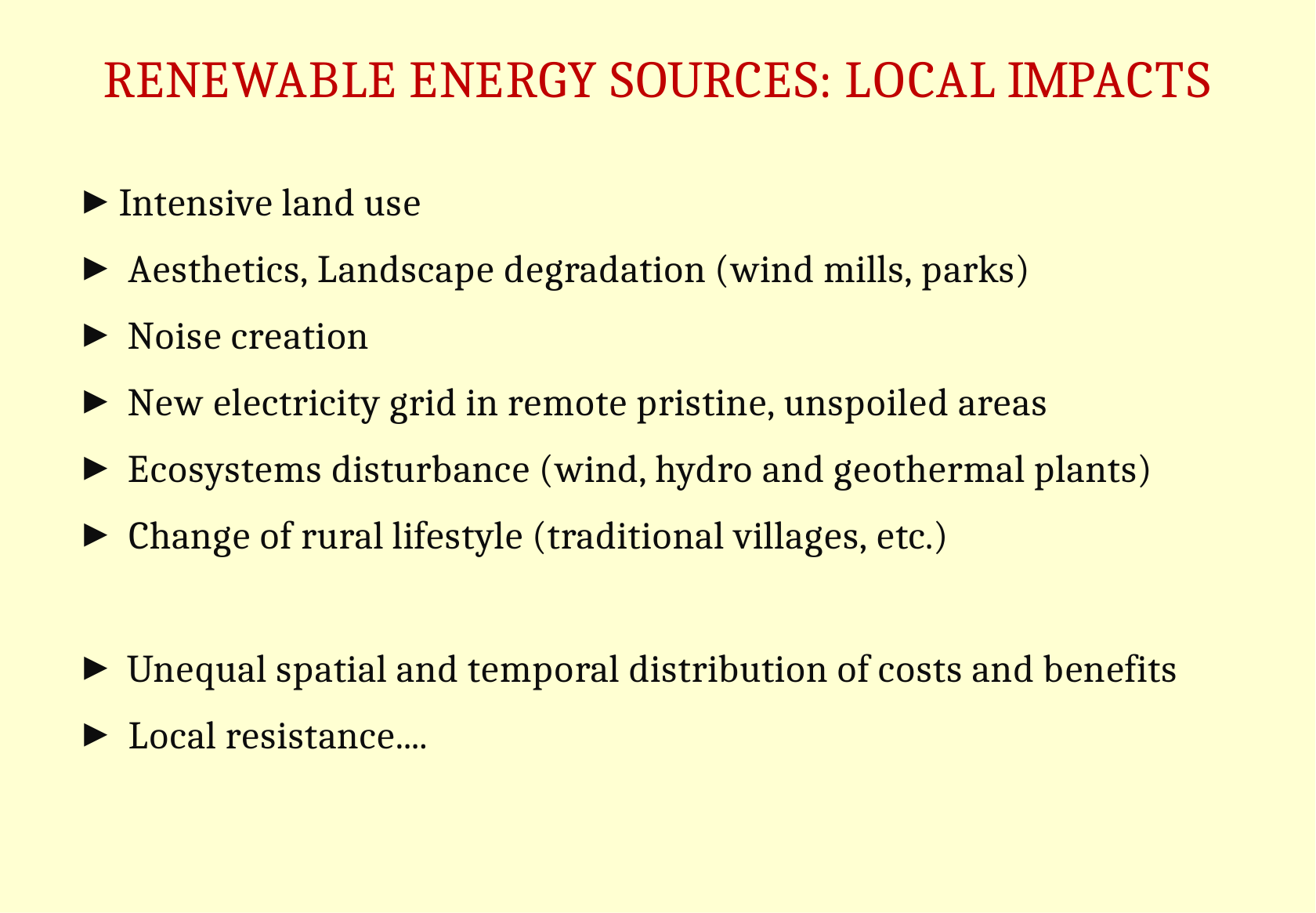

# RENEWABLE ENERGY SOURCES: LOCAL IMPACTS
Intensive land use
 Aesthetics, Landscape degradation (wind mills, parks)
 Noise creation
 New electricity grid in remote pristine, unspoiled areas
 Ecosystems disturbance (wind, hydro and geothermal plants)
 Change of rural lifestyle (traditional villages, etc.)

 Unequal spatial and temporal distribution of costs and benefits
 Local resistance....